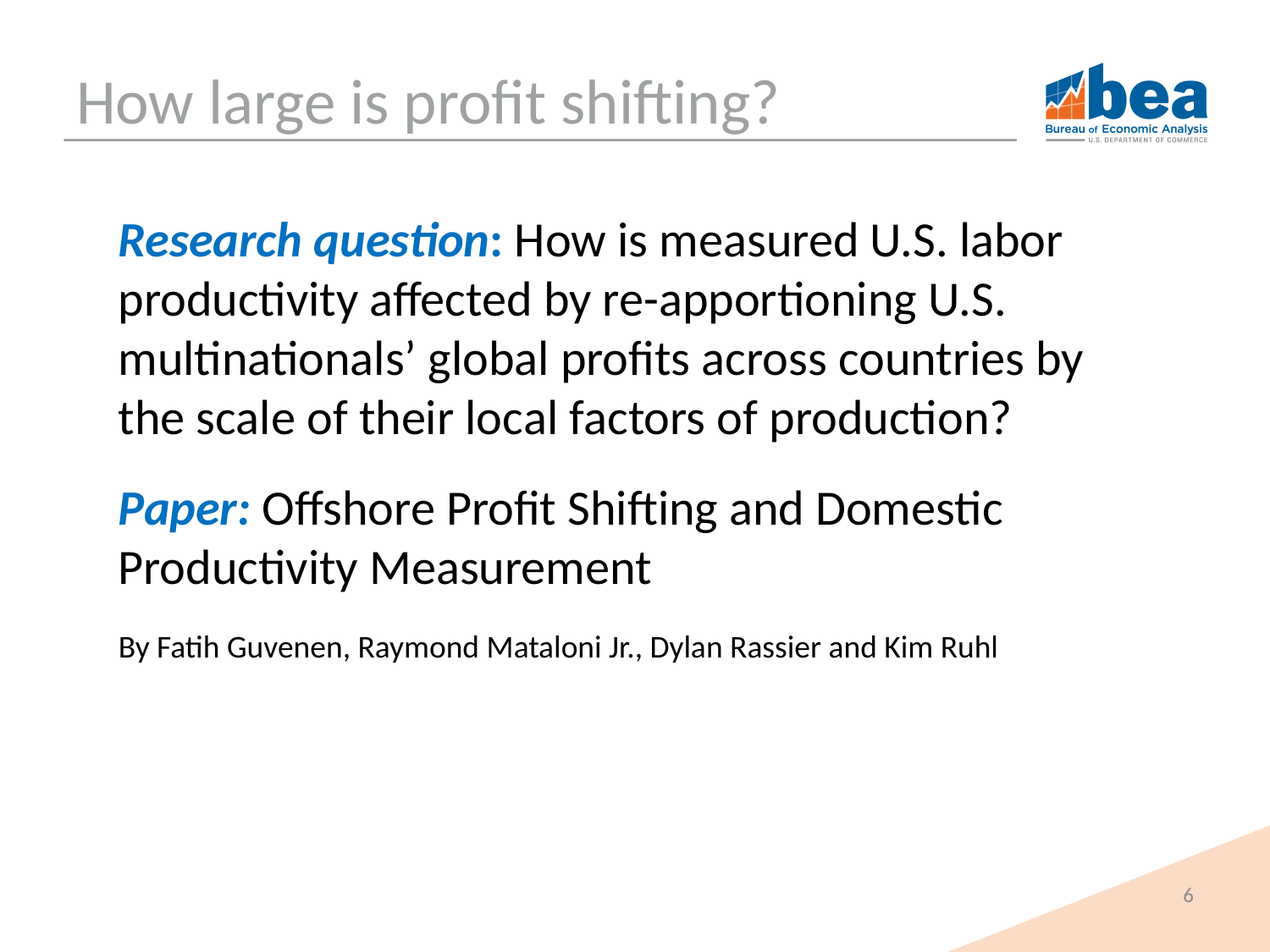

# How large is profit shifting?
Research question: How is measured U.S. labor productivity affected by re-apportioning U.S. multinationals’ global profits across countries by the scale of their local factors of production?
Paper: Offshore Profit Shifting and Domestic Productivity Measurement
By Fatih Guvenen, Raymond Mataloni Jr., Dylan Rassier and Kim Ruhl

6